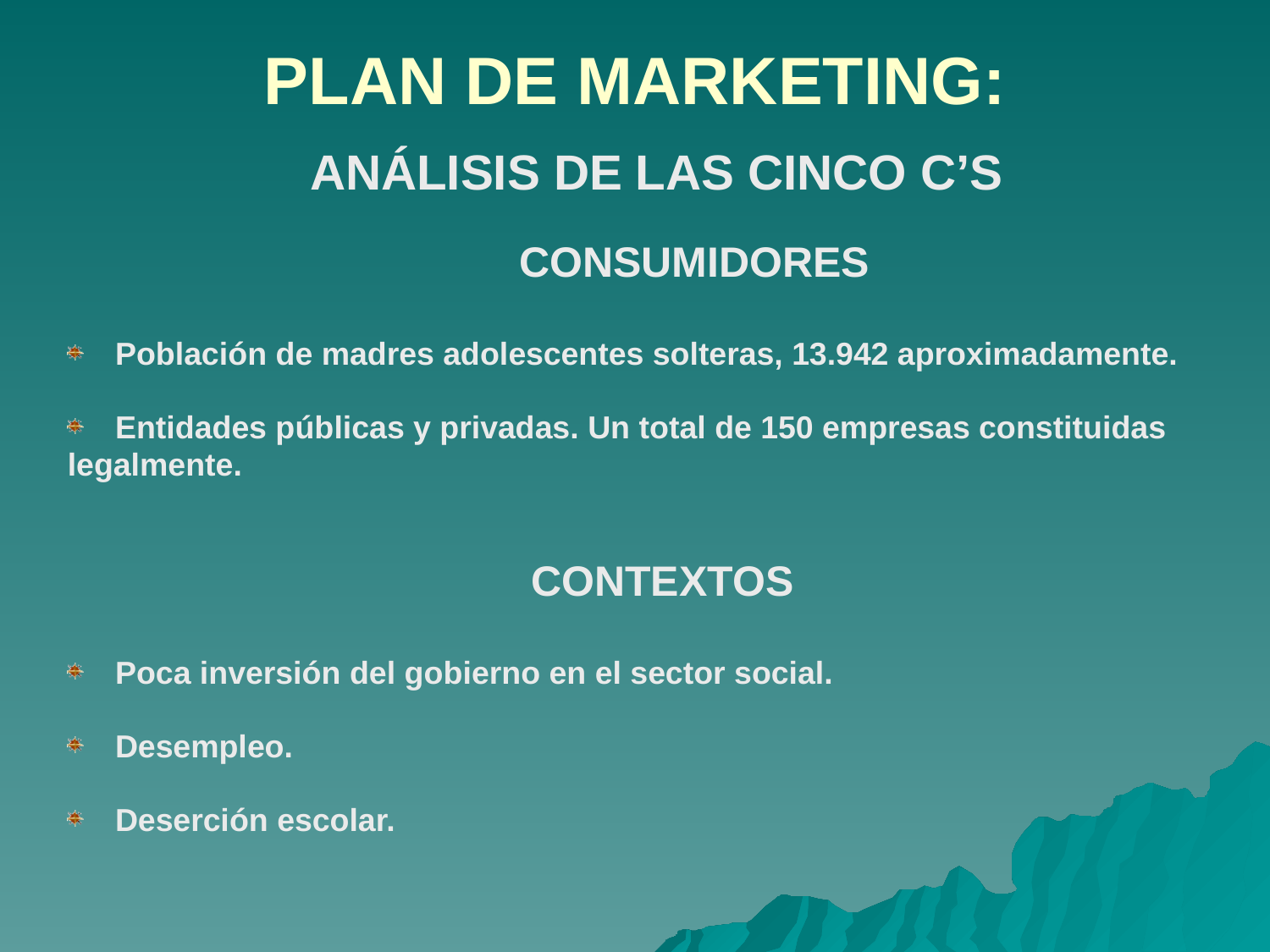

# PLAN DE MARKETING:
ANÁLISIS DE LAS CINCO C’S

CONSUMIDORES

Población de madres adolescentes solteras, 13.942 aproximadamente.

Entidades públicas y privadas. Un total de 150 empresas constituidas
legalmente.

CONTEXTOS

Poca inversión del gobierno en el sector social.

Desempleo.

Deserción escolar.